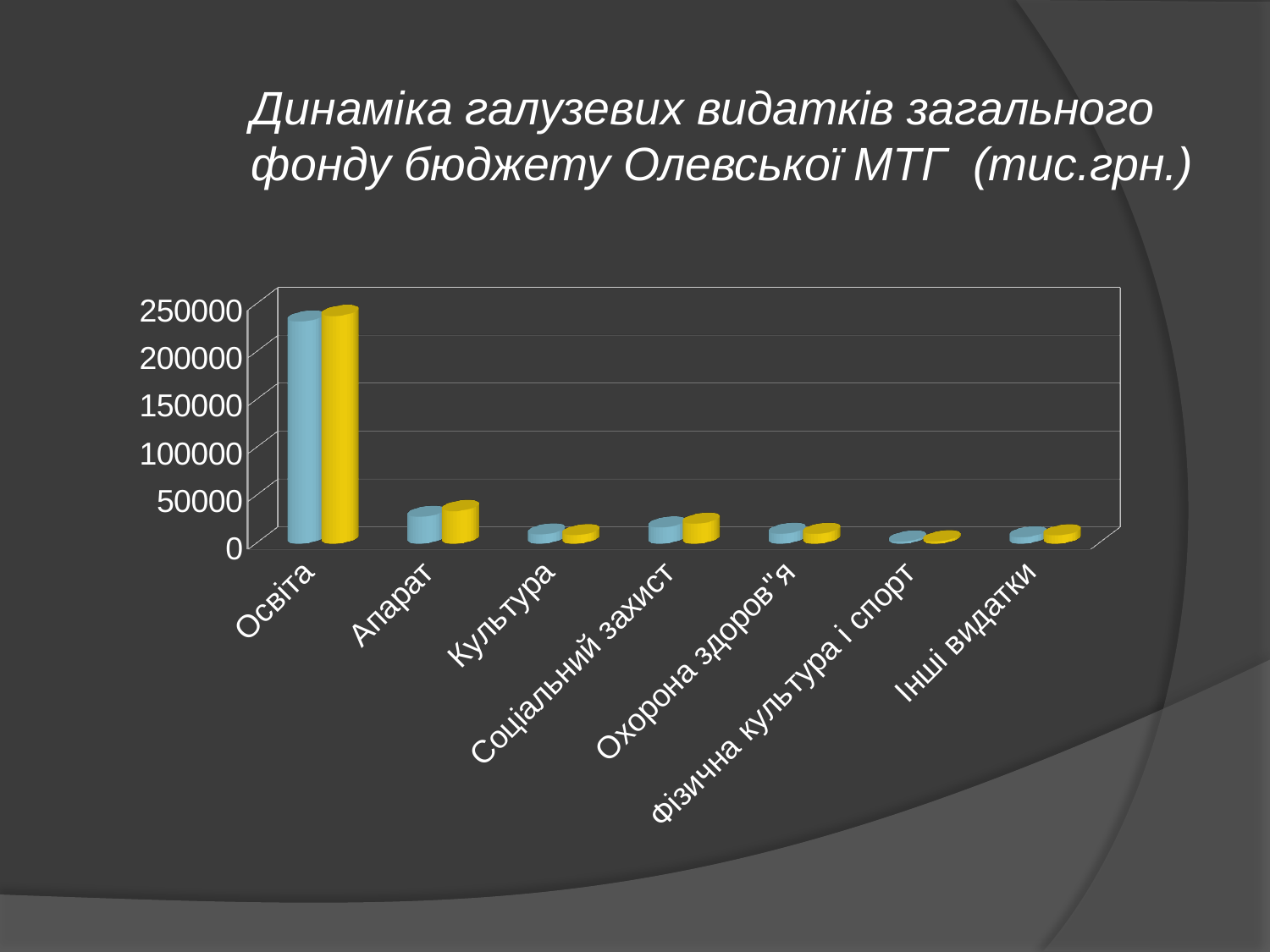

# Динаміка галузевих видатків загального фонду бюджету Олевської МТГ  (тис.грн.)

[unsupported chart]